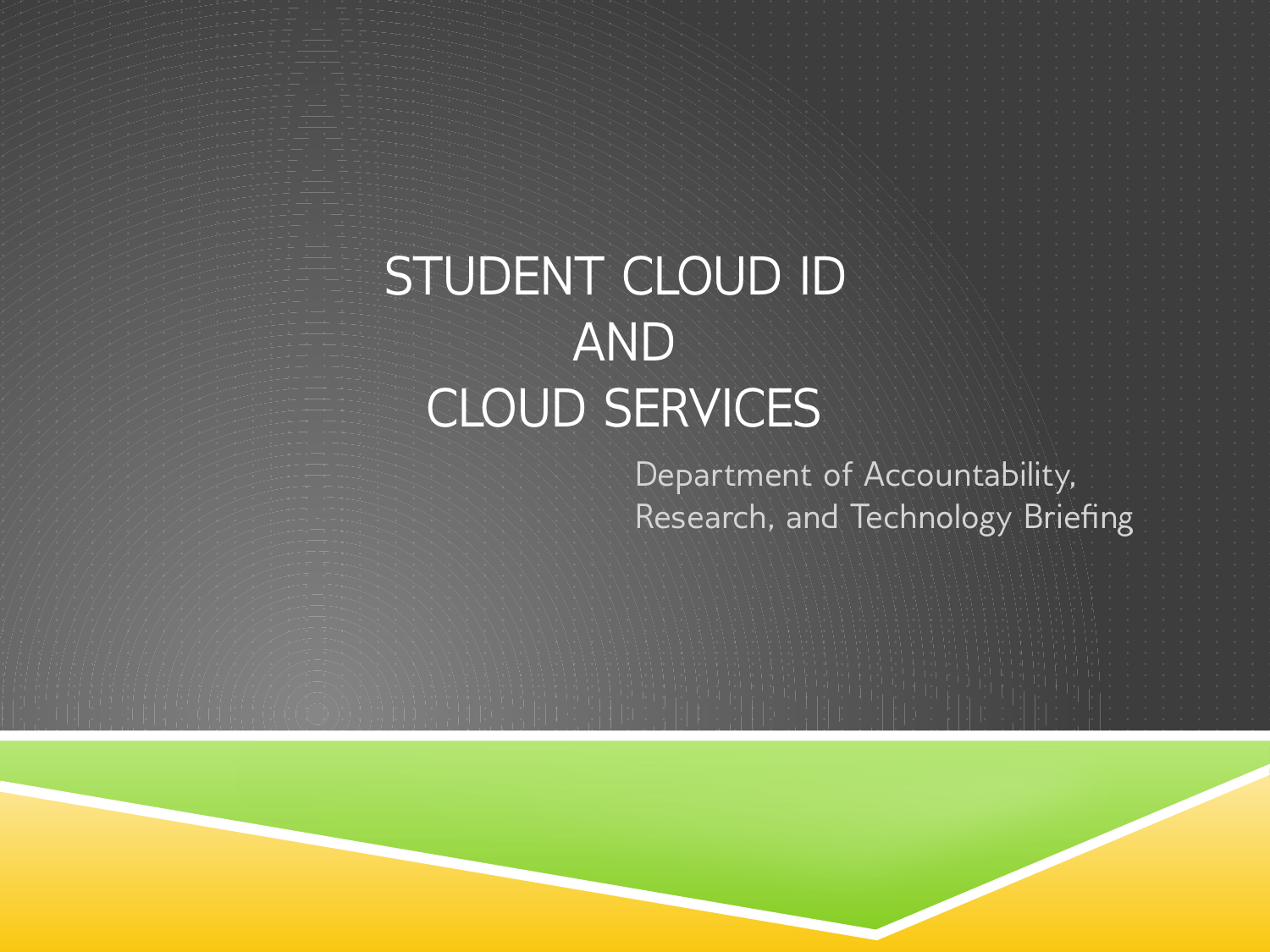

# Student Cloud ID and Cloud Services
Department of Accountability, Research, and Technology Briefing